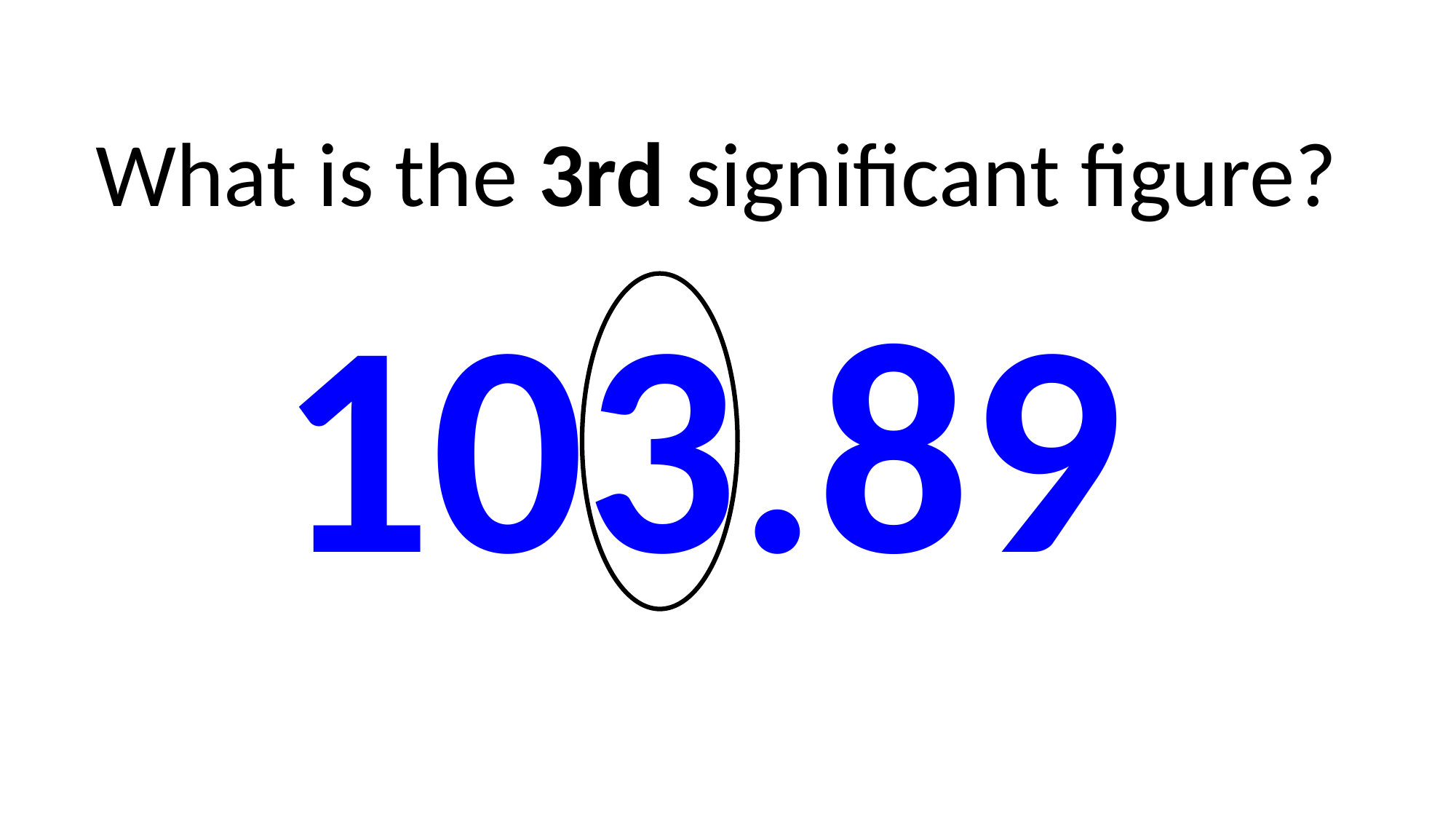

What is the 3rd significant figure?
103.89